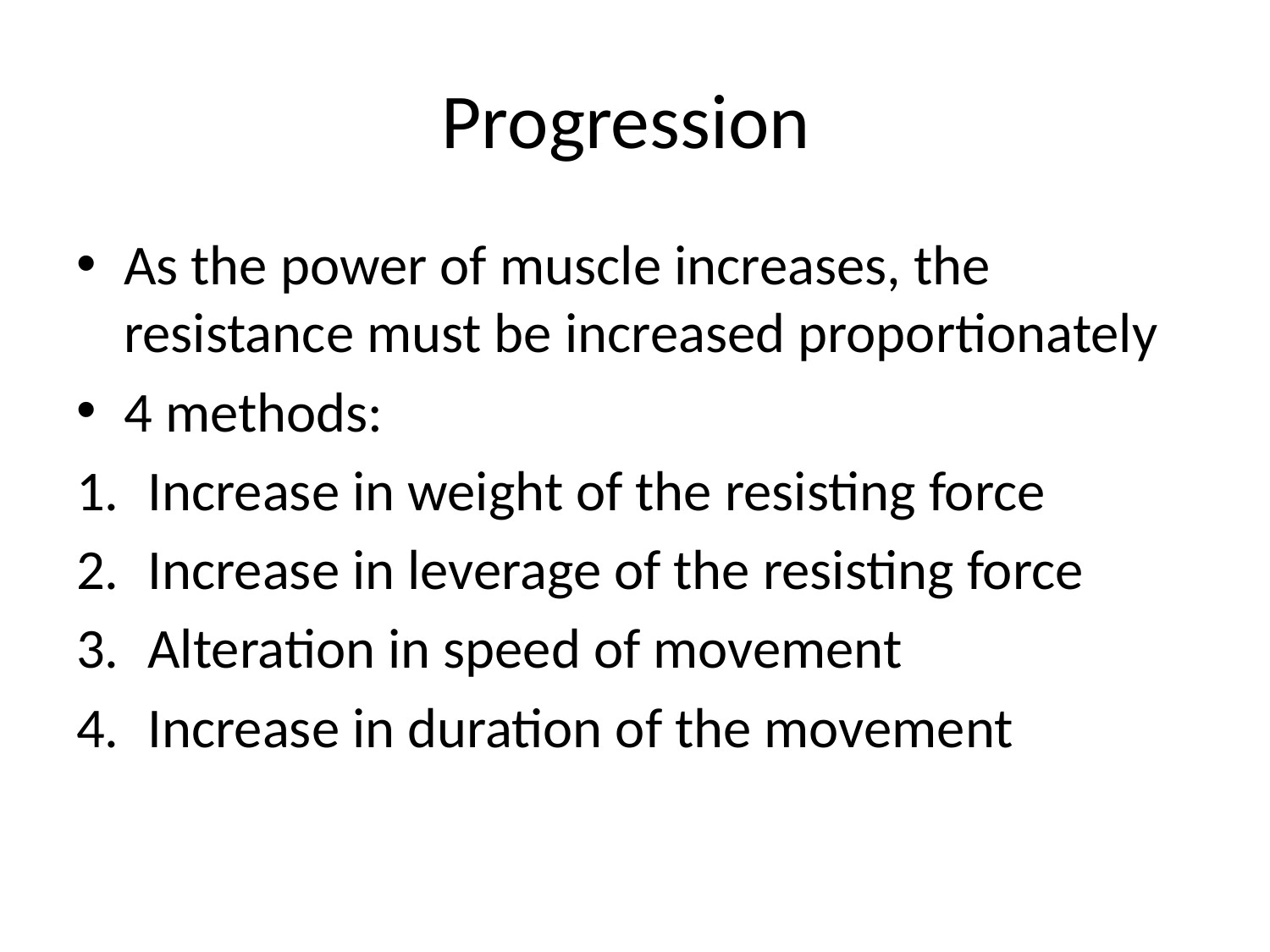

# Progression
As the power of muscle increases, the resistance must be increased proportionately
4 methods:
Increase in weight of the resisting force
Increase in leverage of the resisting force
Alteration in speed of movement
Increase in duration of the movement